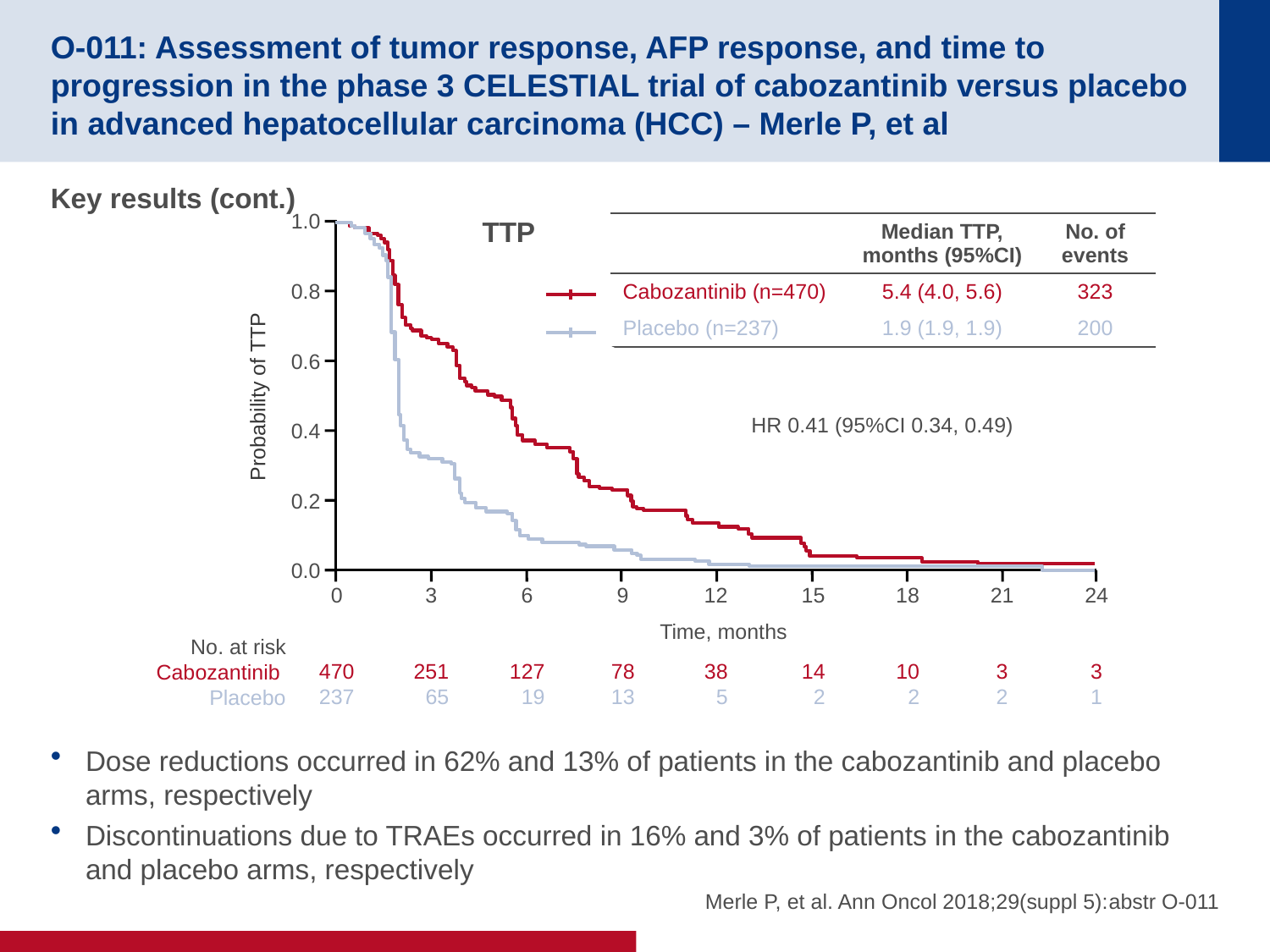

# O-011: Assessment of tumor response, AFP response, and time to progression in the phase 3 CELESTIAL trial of cabozantinib versus placebo in advanced hepatocellular carcinoma (HCC) – Merle P, et al
Key results (cont.)

Dose reductions occurred in 62% and 13% of patients in the cabozantinib and placebo arms, respectively
Discontinuations due to TRAEs occurred in 16% and 3% of patients in the cabozantinib and placebo arms, respectively
1.0

0.8
0.6
Probability of TTP
HR 0.41 (95%CI 0.34, 0.49)
0.4
0.2
0.0
0

470
237
3

251
65
6

127
19
9

78
13
12

38
5
15

14
2
18

10
2
21

3
2
24

3
1
Time, months
No. at risk
Cabozantinib
Placebo
TTP
|  | Median TTP, months (95%CI) | No. of events |
| --- | --- | --- |
| Cabozantinib (n=470) | 5.4 (4.0, 5.6) | 323 |
| Placebo (n=237) | 1.9 (1.9, 1.9) | 200 |
Merle P, et al. Ann Oncol 2018;29(suppl 5):abstr O-011